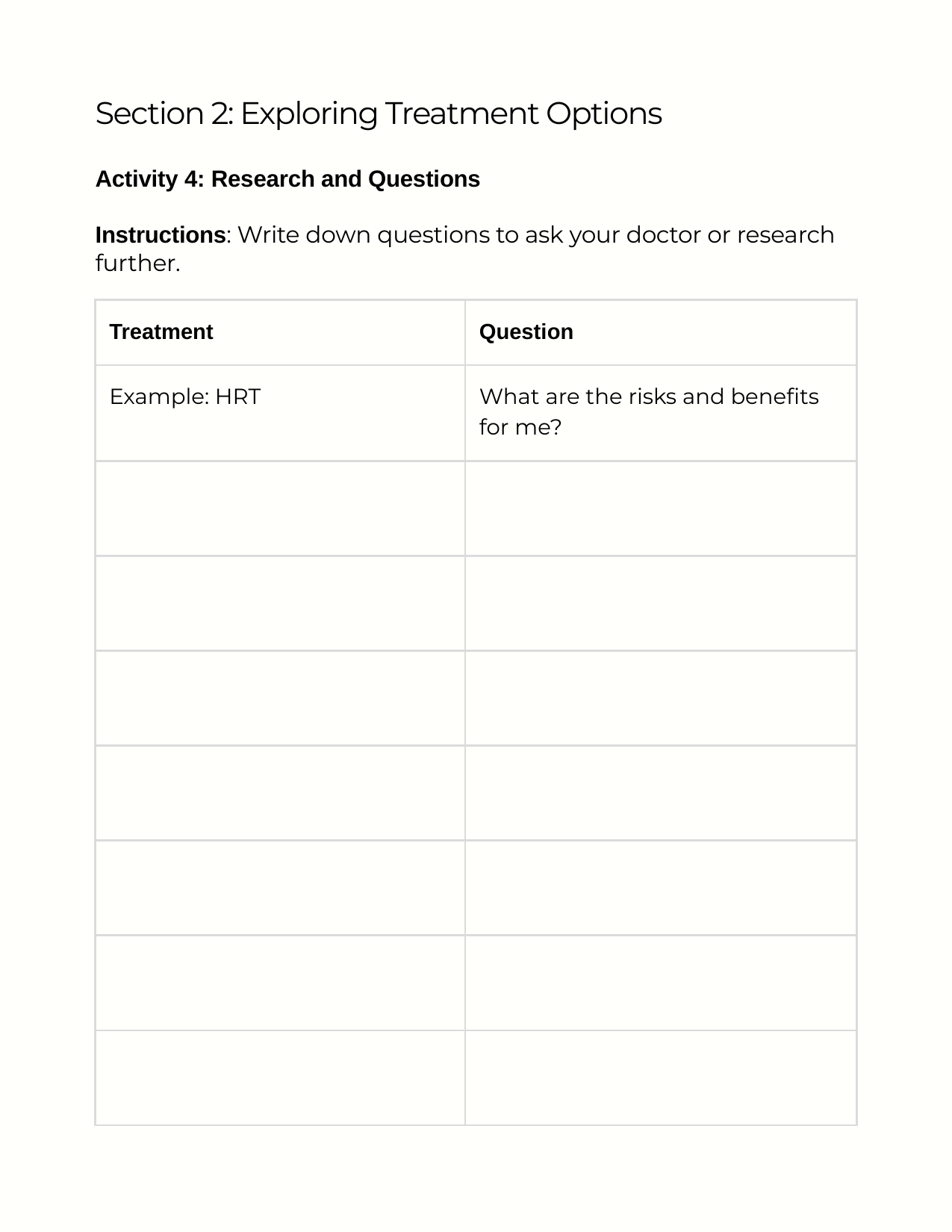

Section 2: Exploring Treatment Options
Activity 4: Research and Questions

Instructions: Write down questions to ask your doctor or research further.
| Treatment | Question |
| --- | --- |
| Example: HRT | What are the risks and benefits for me? |
|  |  |
|  |  |
|  |  |
|  |  |
|  |  |
|  |  |
|  |  |